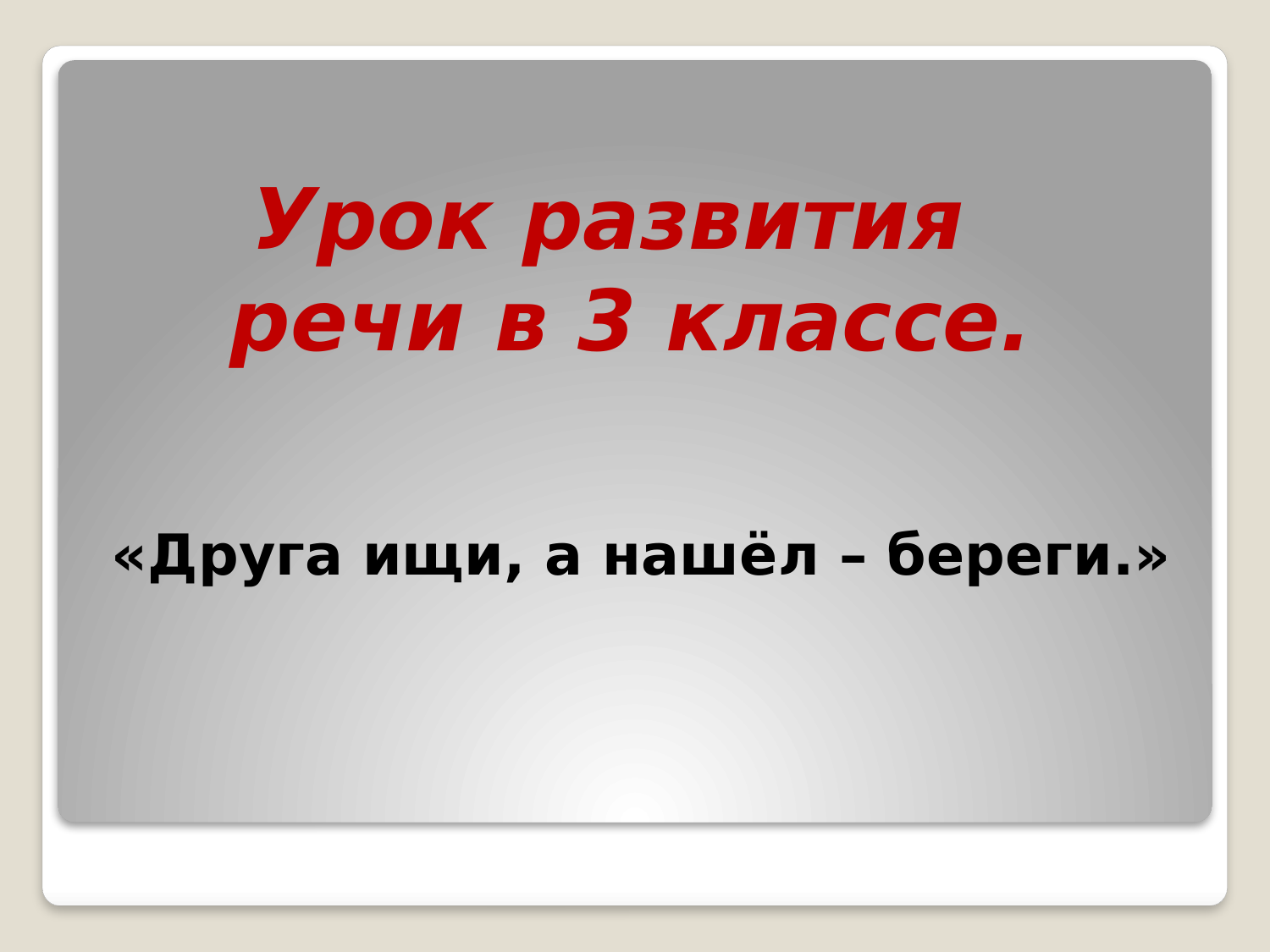

Урок развития
  речи в 3 классе.
# «Друга ищи, а нашёл – береги.»